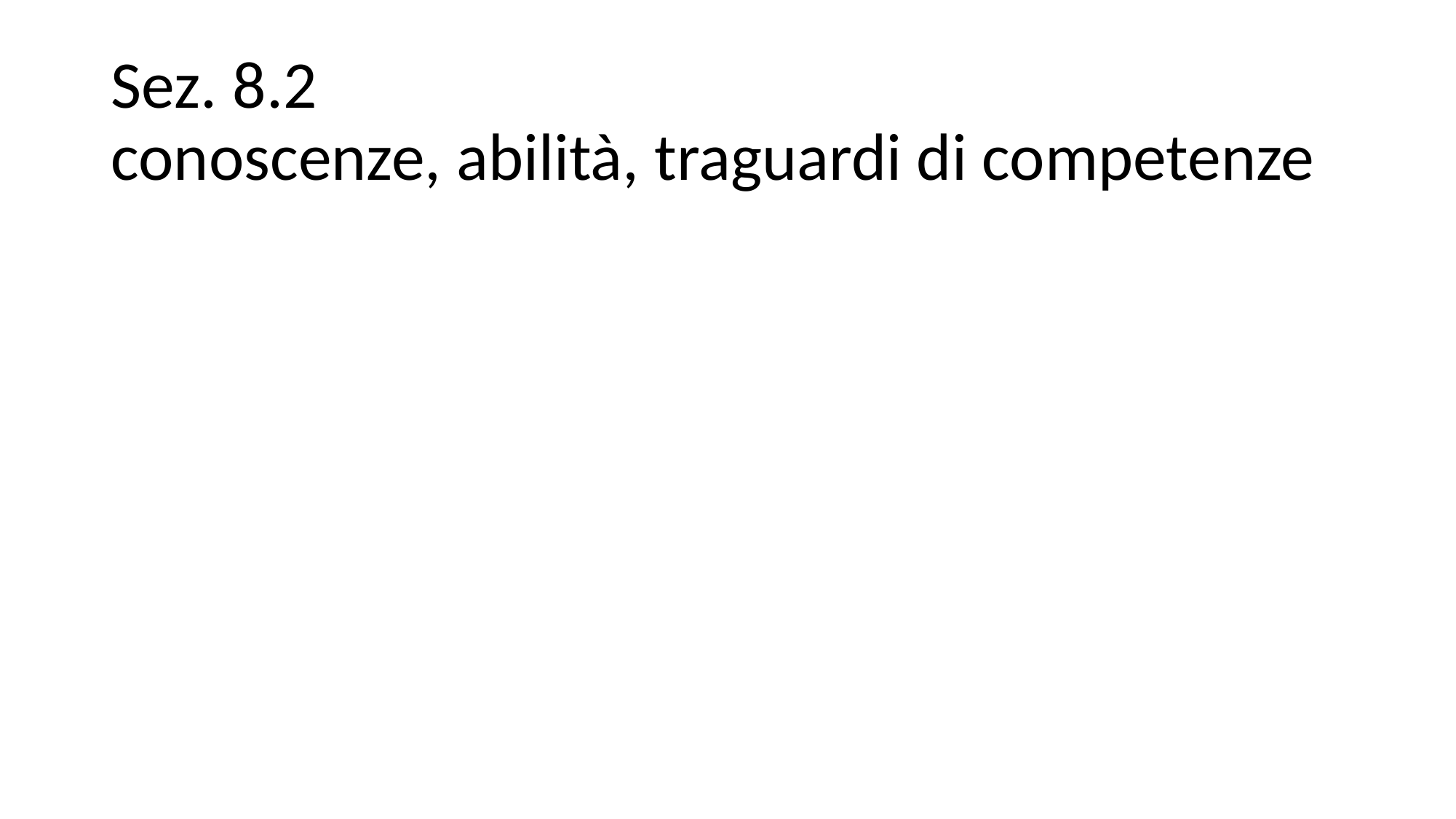

# Sez. 8.2 conoscenze, abilità, traguardi di competenze